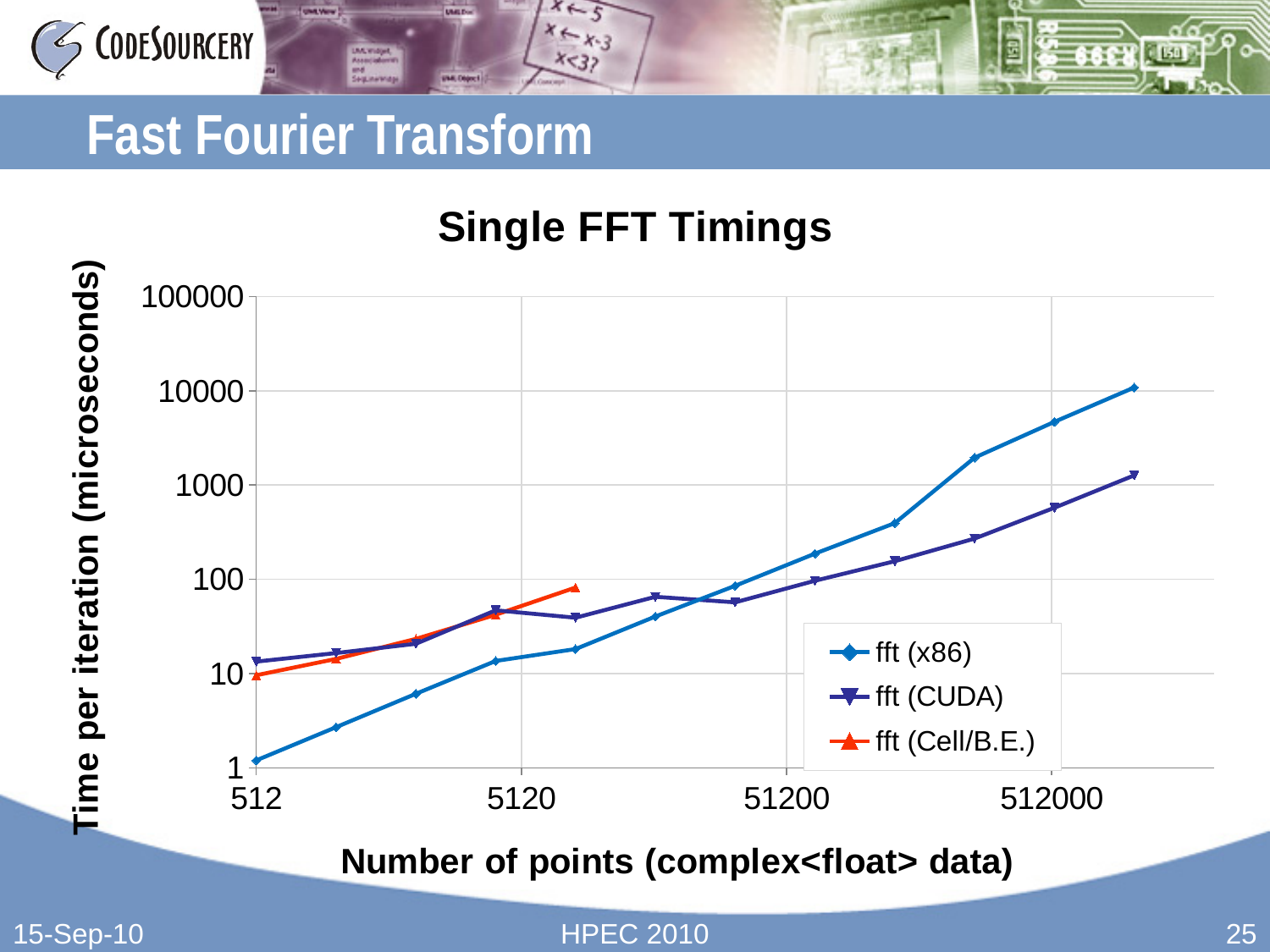

# Fast Fourier Transform

### Chart: Single FFT Timings

| Category |  |  |  |
|---|---|---|---|
15-Sep-10
HPEC 2010
25